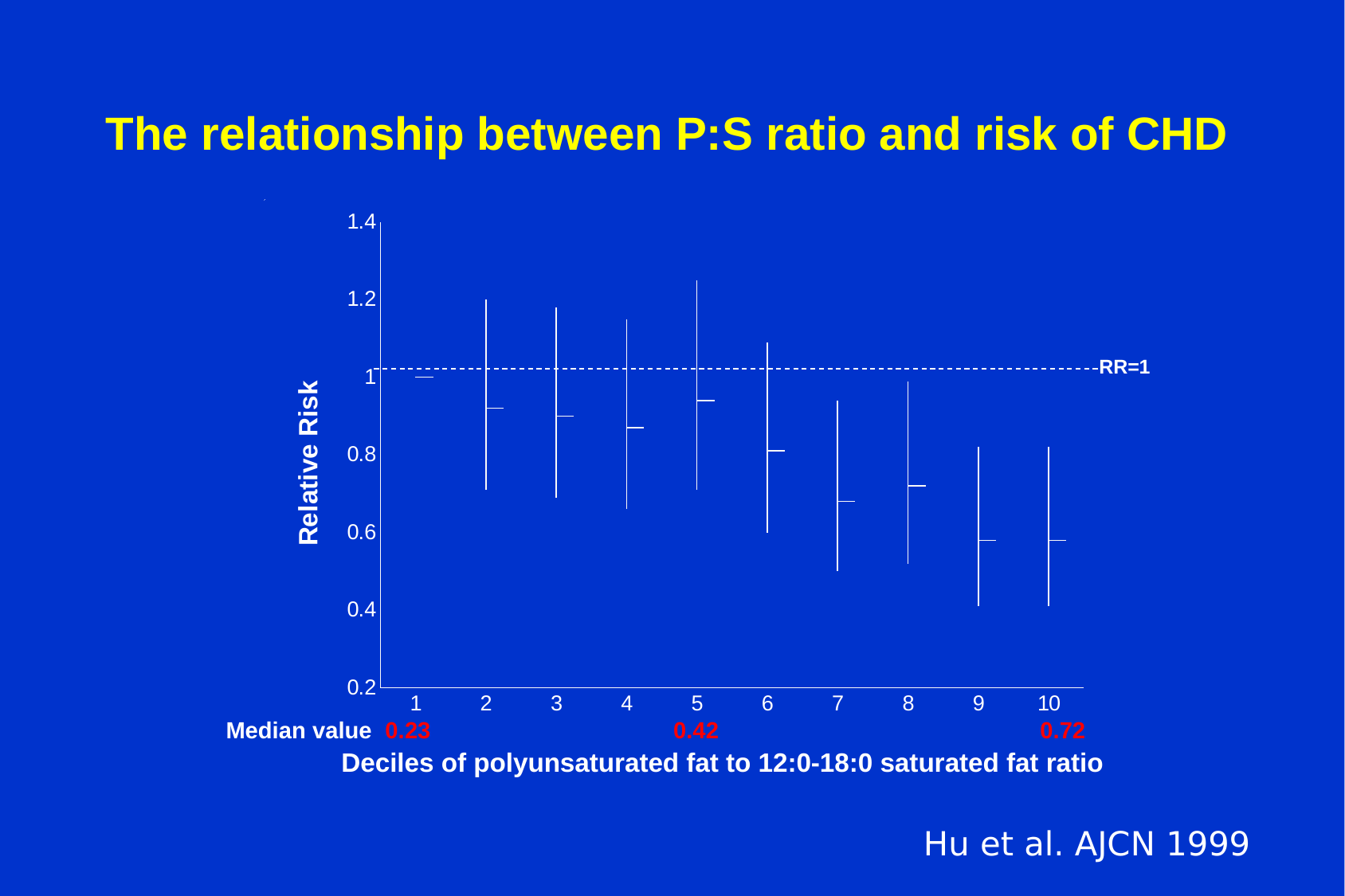

# The relationship between P:S ratio and risk of CHD

[unsupported chart]

RR=1
Median value  0.23                                     0.42                                                 0.72
Deciles of polyunsaturated fat to 12:0-18:0 saturated fat ratio

Hu et al. AJCN 1999